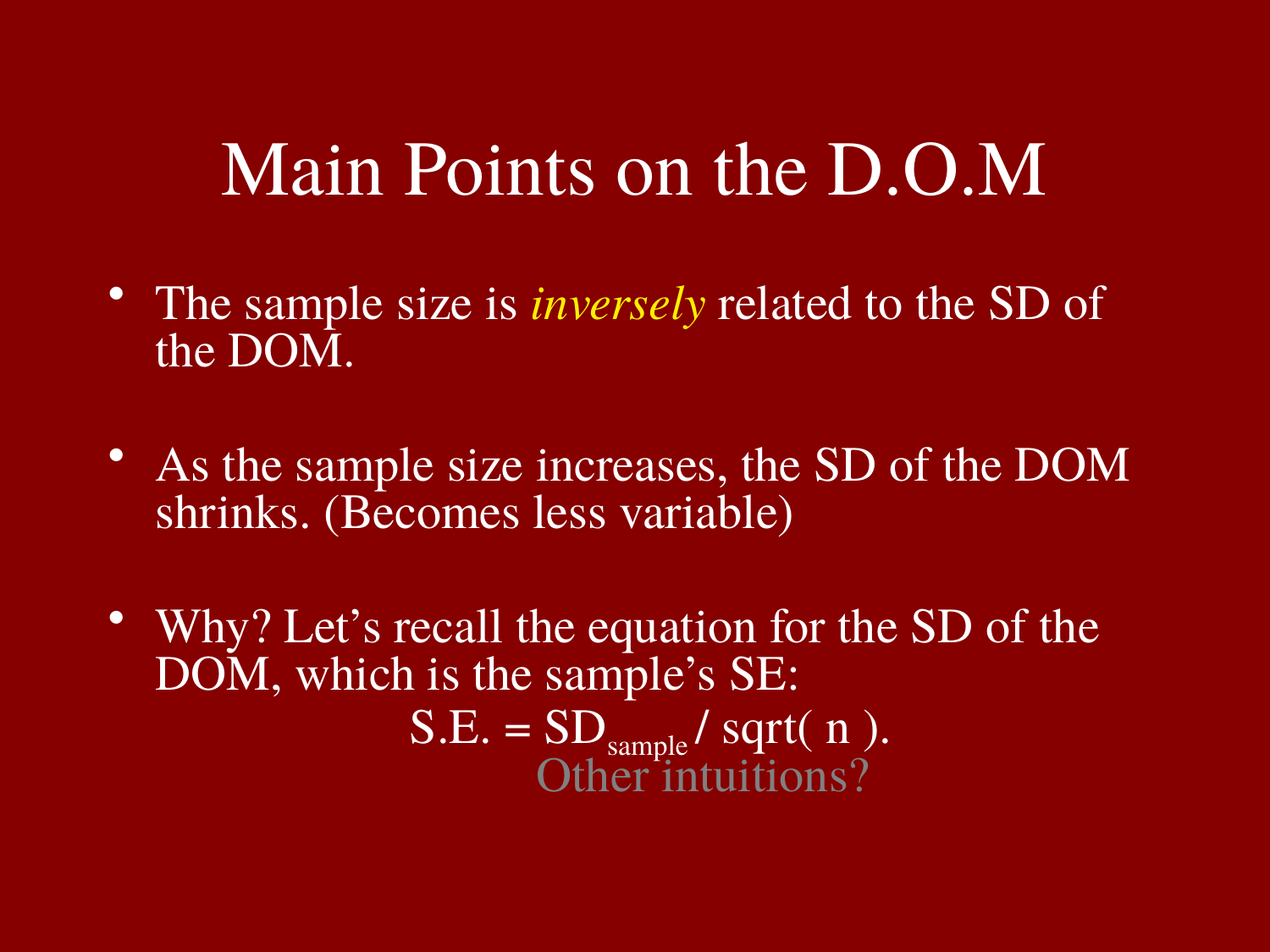

# Main Points on the D.O.M
The sample size is inversely related to the SD of the DOM.

As the sample size increases, the SD of the DOM shrinks. (Becomes less variable)

Why? Let’s recall the equation for the SD of the DOM, which is the sample’s SE:				S.E. = SDsample / sqrt( n ).					Other intuitions?